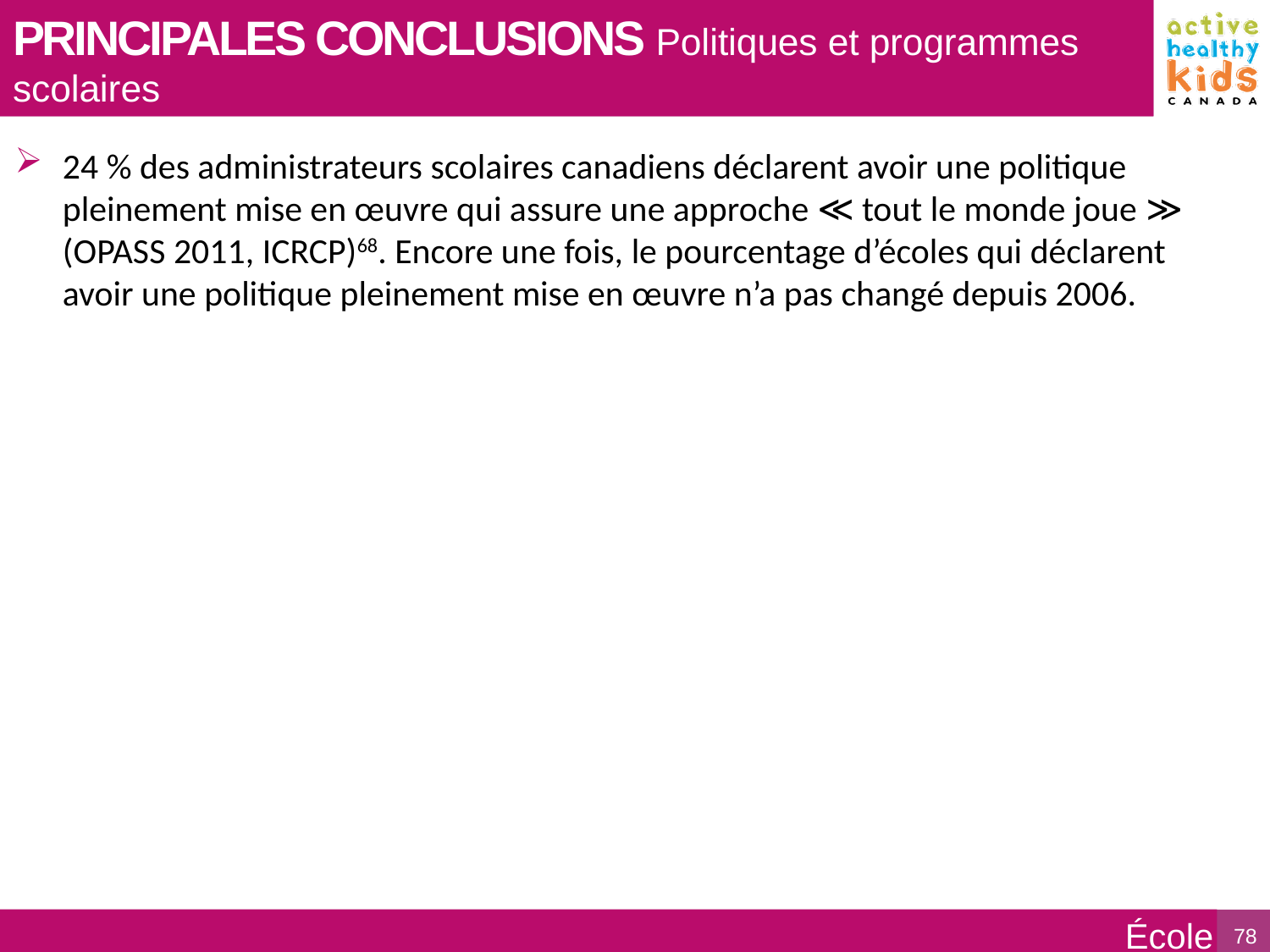

PRINCIPALES CONCLUSIONS Politiques et programmes scolaires
24 % des administrateurs scolaires canadiens déclarent avoir une politique pleinement mise en œuvre qui assure une approche ≪ tout le monde joue ≫ (OPASS 2011, ICRCP)68. Encore une fois, le pourcentage d’écoles qui déclarent avoir une politique pleinement mise en œuvre n’a pas changé depuis 2006.

École